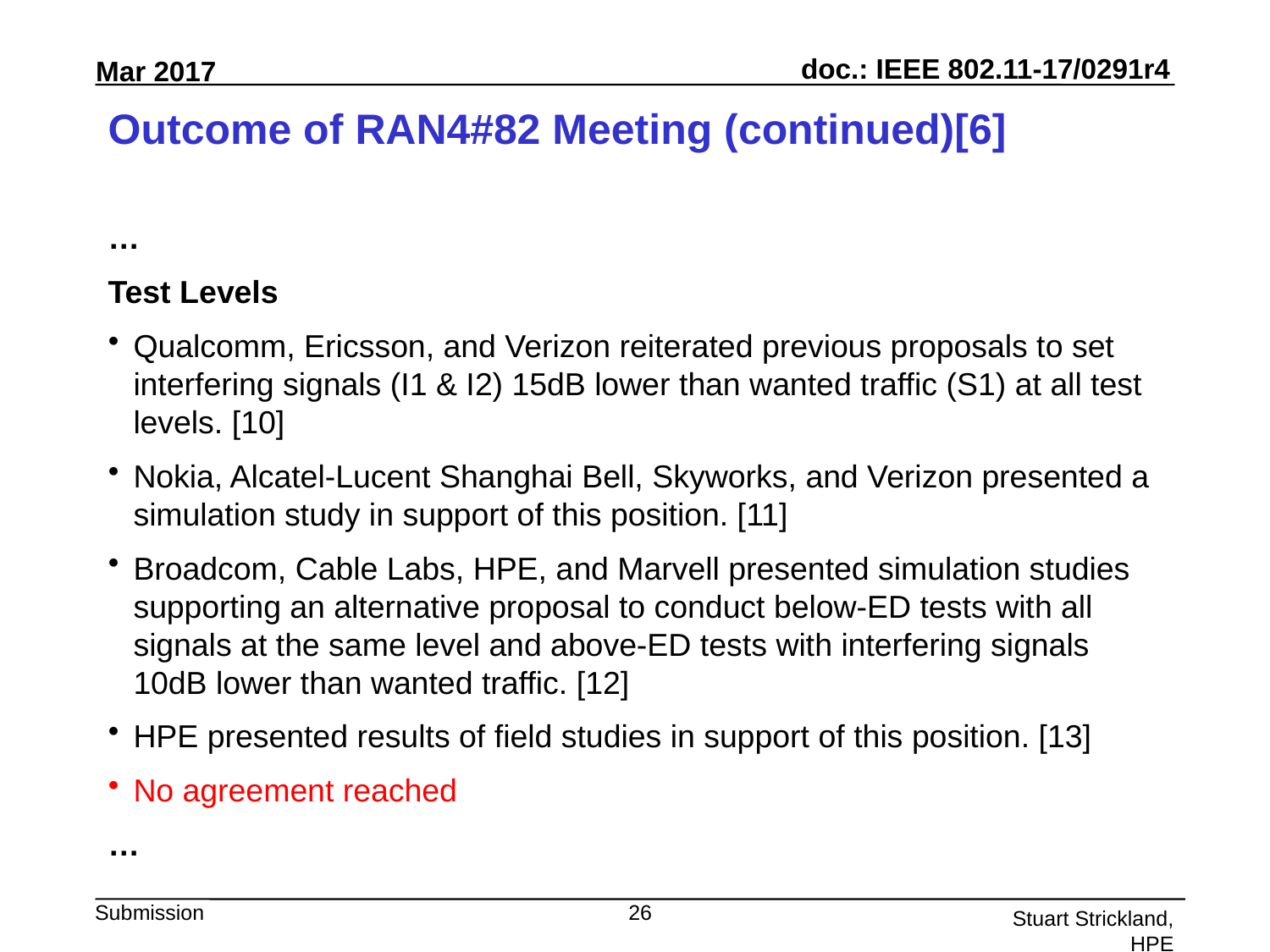

# Outcome of RAN4#82 Meeting (continued)[6]
…
Test Levels
Qualcomm, Ericsson, and Verizon reiterated previous proposals to set interfering signals (I1 & I2) 15dB lower than wanted traffic (S1) at all test levels. [10]
Nokia, Alcatel-Lucent Shanghai Bell, Skyworks, and Verizon presented a simulation study in support of this position. [11]
Broadcom, Cable Labs, HPE, and Marvell presented simulation studies supporting an alternative proposal to conduct below-ED tests with all signals at the same level and above-ED tests with interfering signals 10dB lower than wanted traffic. [12]
HPE presented results of field studies in support of this position. [13]
No agreement reached
…
26
Stuart Strickland, HPE